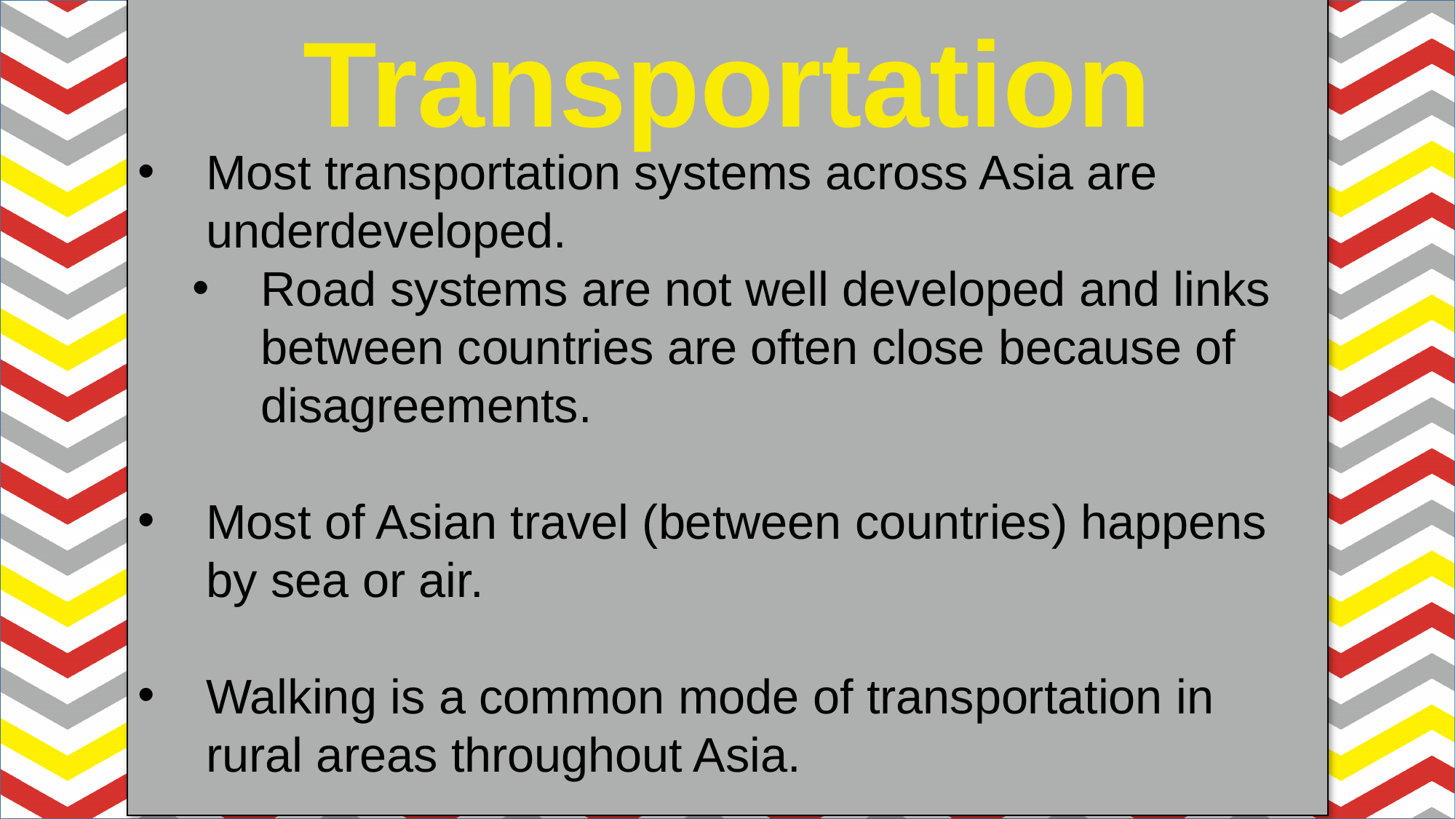

Transportation

#
Most transportation systems across Asia are underdeveloped.
Road systems are not well developed and links between countries are often close because of disagreements.

Most of Asian travel (between countries) happens by sea or air.

Walking is a common mode of transportation in rural areas throughout Asia.